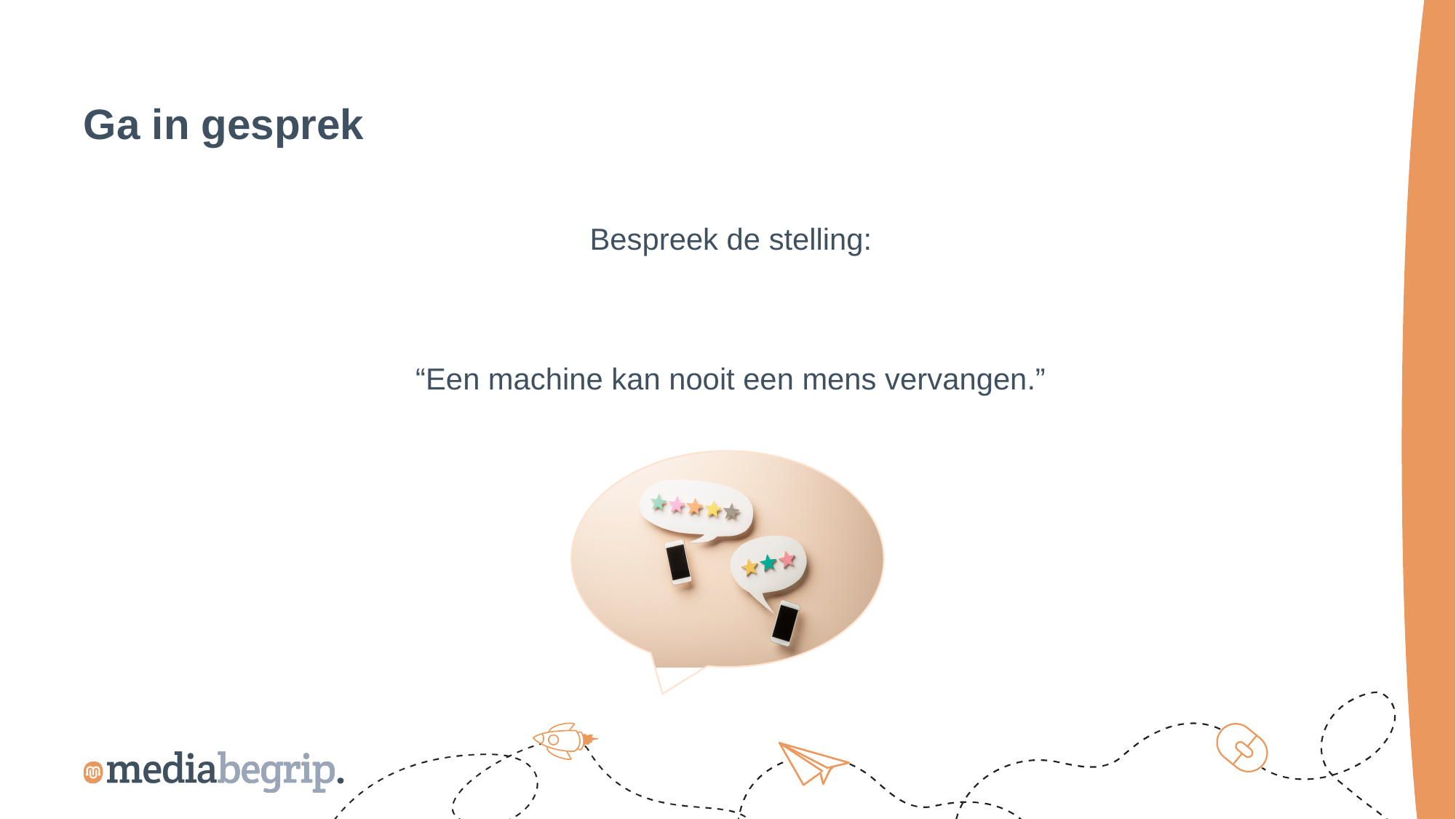

Ga in gesprek
Bespreek de stelling:

“Een machine kan nooit een mens vervangen.”